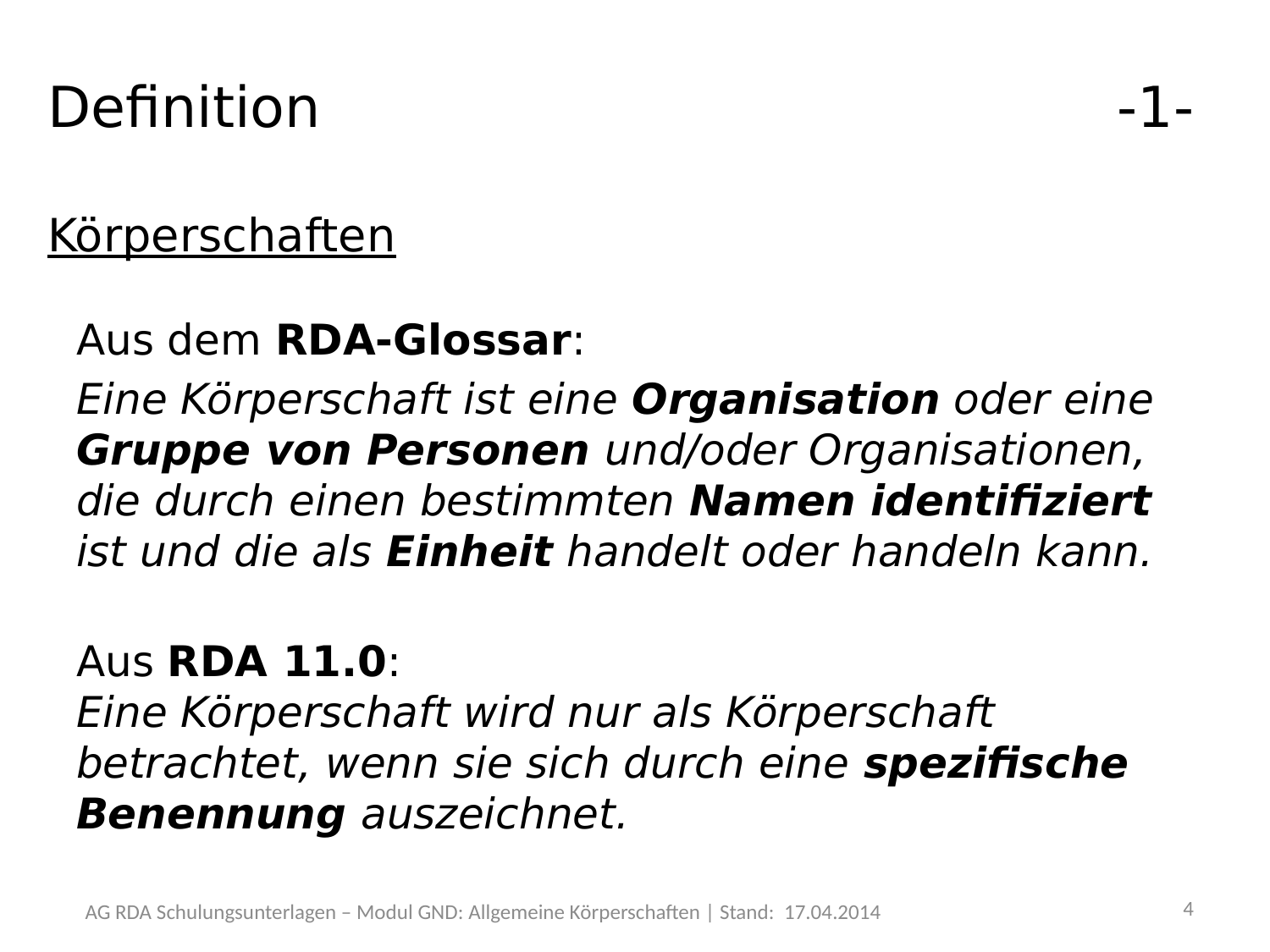

# Definition 						   -1- Körperschaften
Aus dem RDA-Glossar:
Eine Körperschaft ist eine Organisation oder eine Gruppe von Personen und/oder Organisationen, die durch einen bestimmten Namen identifiziert ist und die als Einheit handelt oder handeln kann.
Aus RDA 11.0:
Eine Körperschaft wird nur als Körperschaft betrachtet, wenn sie sich durch eine spezifische Benennung auszeichnet.

4